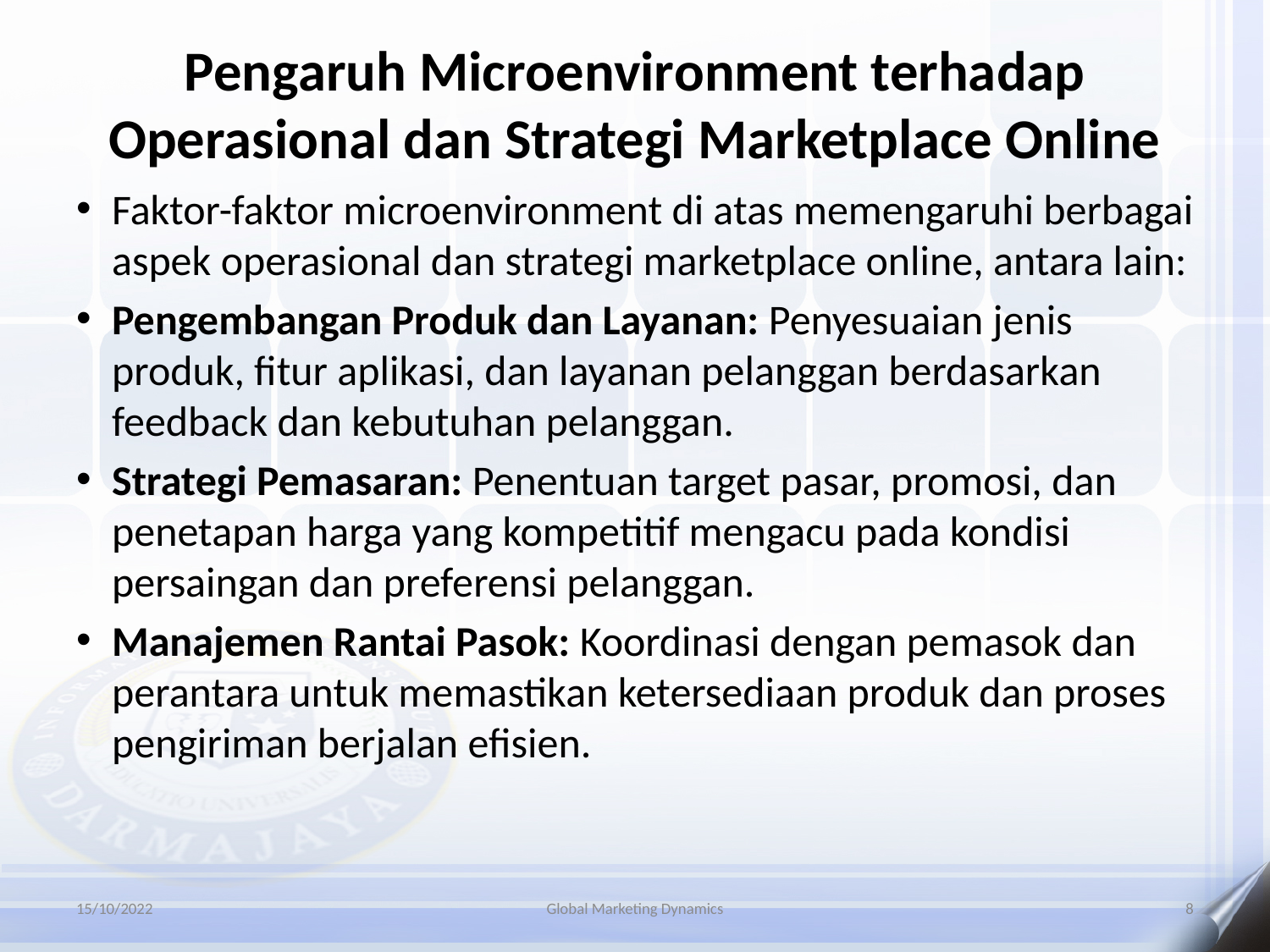

# Pengaruh Microenvironment terhadap Operasional dan Strategi Marketplace Online
Faktor-faktor microenvironment di atas memengaruhi berbagai aspek operasional dan strategi marketplace online, antara lain:
Pengembangan Produk dan Layanan: Penyesuaian jenis produk, fitur aplikasi, dan layanan pelanggan berdasarkan feedback dan kebutuhan pelanggan.
Strategi Pemasaran: Penentuan target pasar, promosi, dan penetapan harga yang kompetitif mengacu pada kondisi persaingan dan preferensi pelanggan.
Manajemen Rantai Pasok: Koordinasi dengan pemasok dan perantara untuk memastikan ketersediaan produk dan proses pengiriman berjalan efisien.
15/10/2022
Global Marketing Dynamics
8